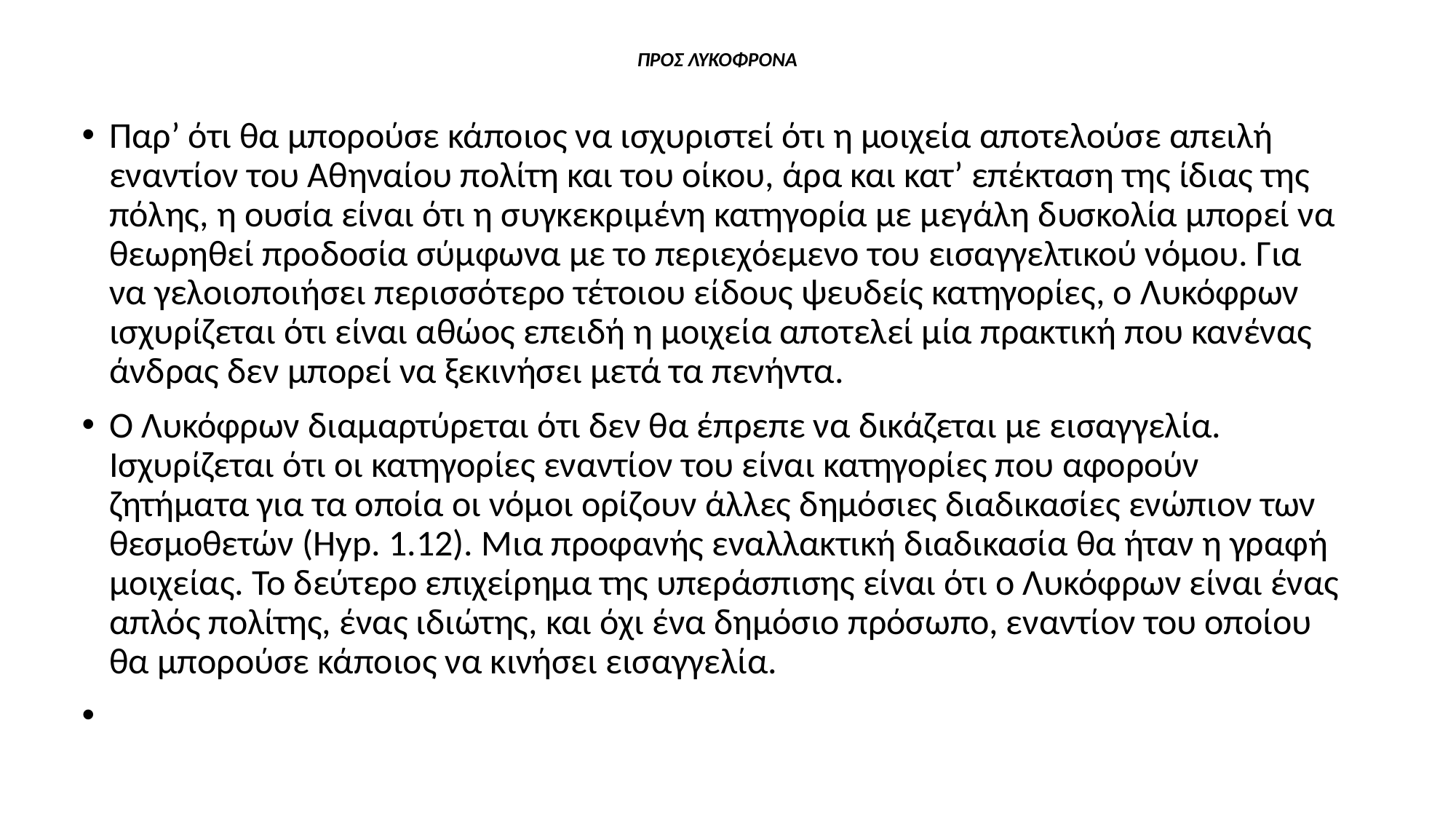

# ΠΡΟΣ ΛΥΚΟΦΡΟΝΑ
Παρ’ ότι θα μπορούσε κάποιος να ισχυριστεί ότι η μοιχεία αποτελούσε απειλή εναντίον του Αθηναίου πολίτη και του οίκου, άρα και κατ’ επέκταση της ίδιας της πόλης, η ουσία είναι ότι η συγκεκριμένη κατηγορία με μεγάλη δυσκολία μπορεί να θεωρηθεί προδοσία σύμφωνα με το περιεχόεμενο του εισαγγελτικού νόμου. Για να γελοιοποιήσει περισσότερο τέτοιου είδους ψευδείς κατηγορίες, ο Λυκόφρων ισχυρίζεται ότι είναι αθώος επειδή η μοιχεία αποτελεί μία πρακτική που κανένας άνδρας δεν μπορεί να ξεκινήσει μετά τα πενήντα.
Ο Λυκόφρων διαμαρτύρεται ότι δεν θα έπρεπε να δικάζεται με εισαγγελία. Ισχυρίζεται ότι οι κατηγορίες εναντίον του είναι κατηγορίες που αφορούν ζητήματα για τα οποία οι νόμοι ορίζουν άλλες δημόσιες διαδικασίες ενώπιον των θεσμοθετών (Hyp. 1.12). Μια προφανής εναλλακτική διαδικασία θα ήταν η γραφή μοιχείας. Το δεύτερο επιχείρημα της υπεράσπισης είναι ότι ο Λυκόφρων είναι ένας απλός πολίτης, ένας ιδιώτης, και όχι ένα δημόσιο πρόσωπο, εναντίον του οποίου θα μπορούσε κάποιος να κινήσει εισαγγελία.